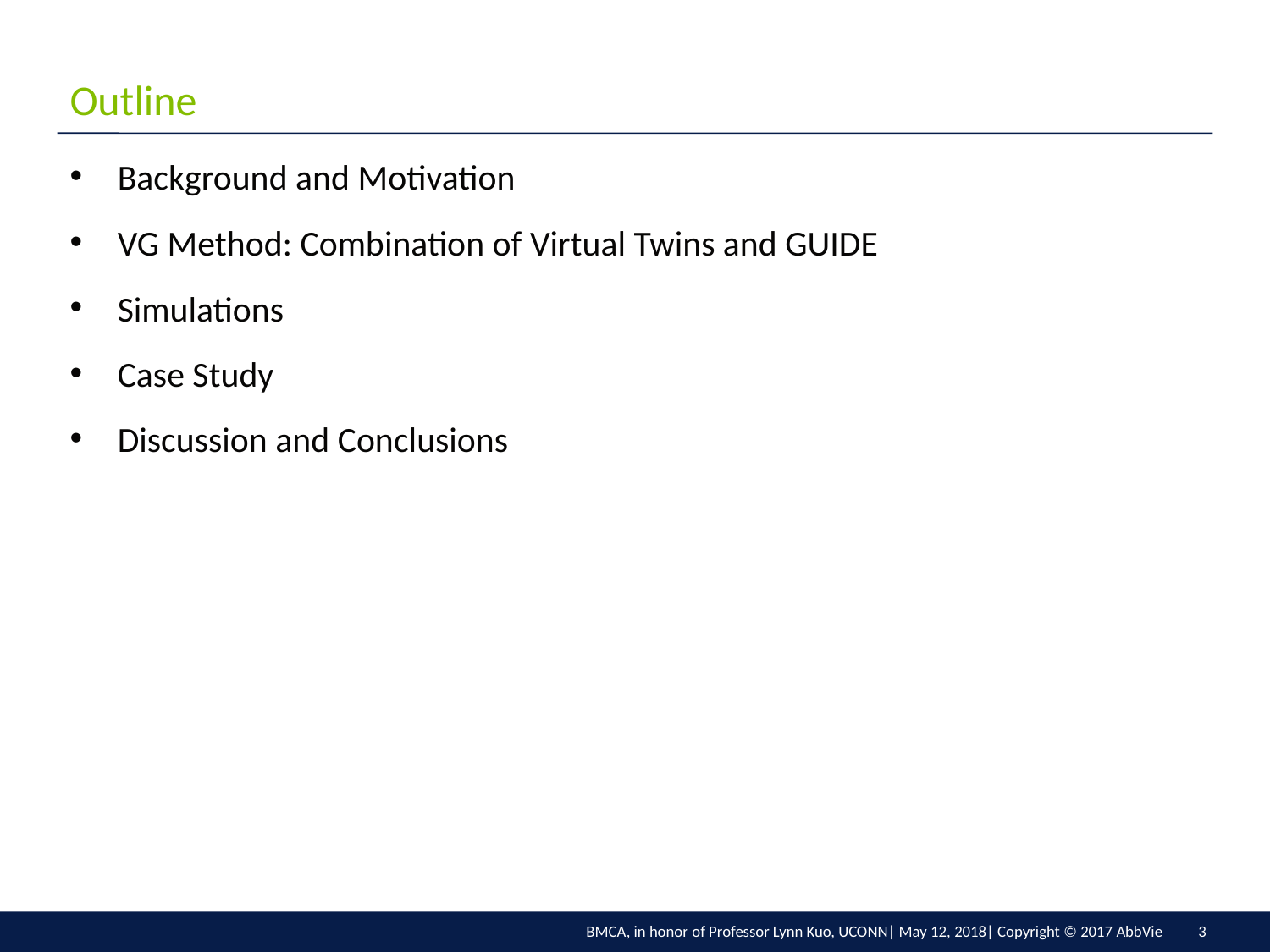

# Outline
Background and Motivation
VG Method: Combination of Virtual Twins and GUIDE
Simulations
Case Study
Discussion and Conclusions